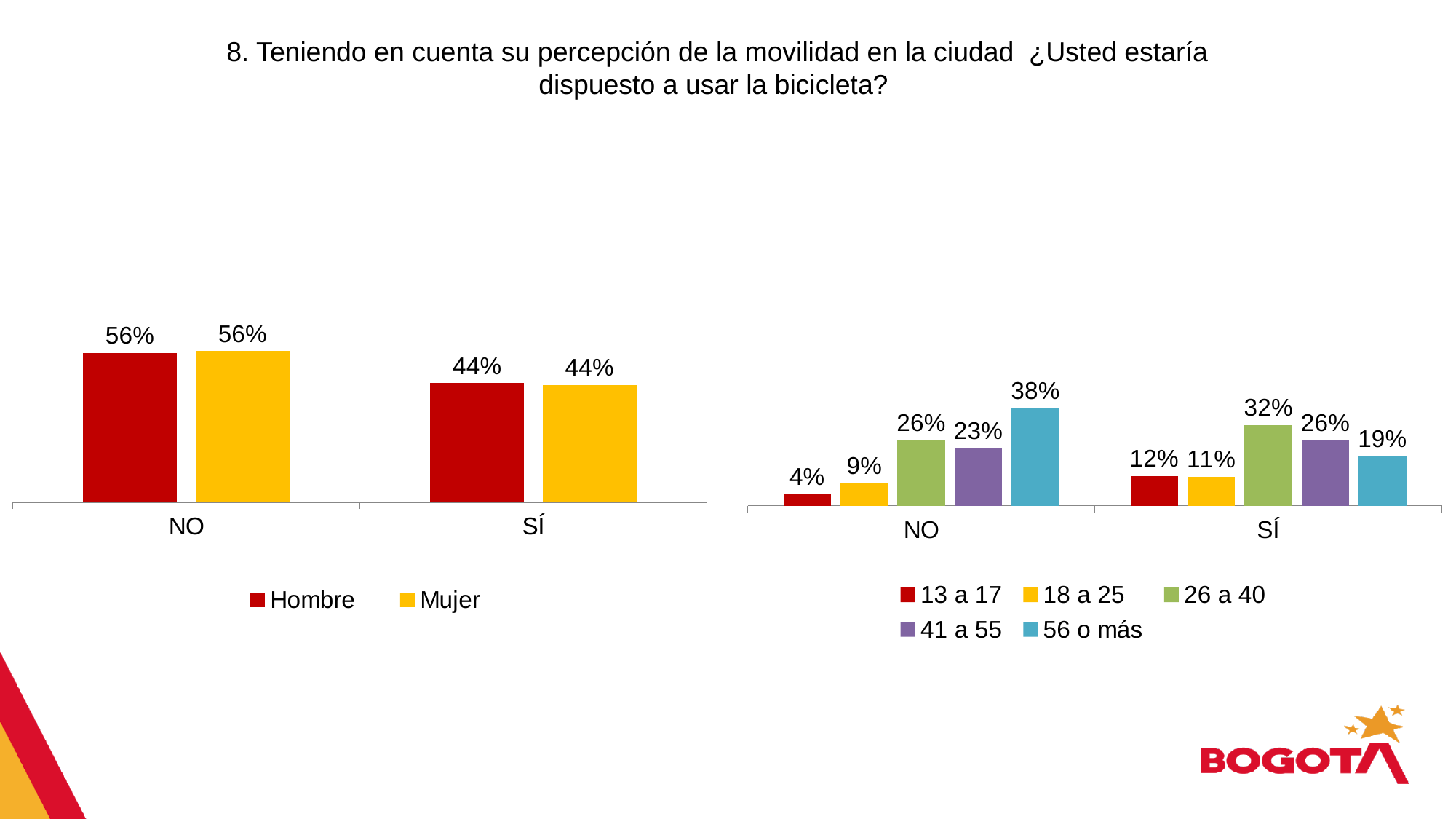

8. Teniendo en cuenta su percepción de la movilidad en la ciudad  ¿Usted estaría dispuesto a usar la bicicleta?

### Chart

| Category | Hombre | Mujer |
|---|---|---|
| NO | 0.5558565545194516 | 0.5637047688965146 |
| SÍ | 0.44414344548054835 | 0.4362952311034855 |

### Chart

| Category | 13 a 17 | 18 a 25 | 26 a 40 | 41 a 55 | 56 o más |
|---|---|---|---|---|---|
| NO | 0.04475293947732517 | 0.08754921700326607 | 0.25810321736667646 | 0.22513718115793643 | 0.3844574449947959 |
| SÍ | 0.11732670638505538 | 0.11341577187493068 | 0.31706648393741804 | 0.25839579745914465 | 0.19379524034345133 |